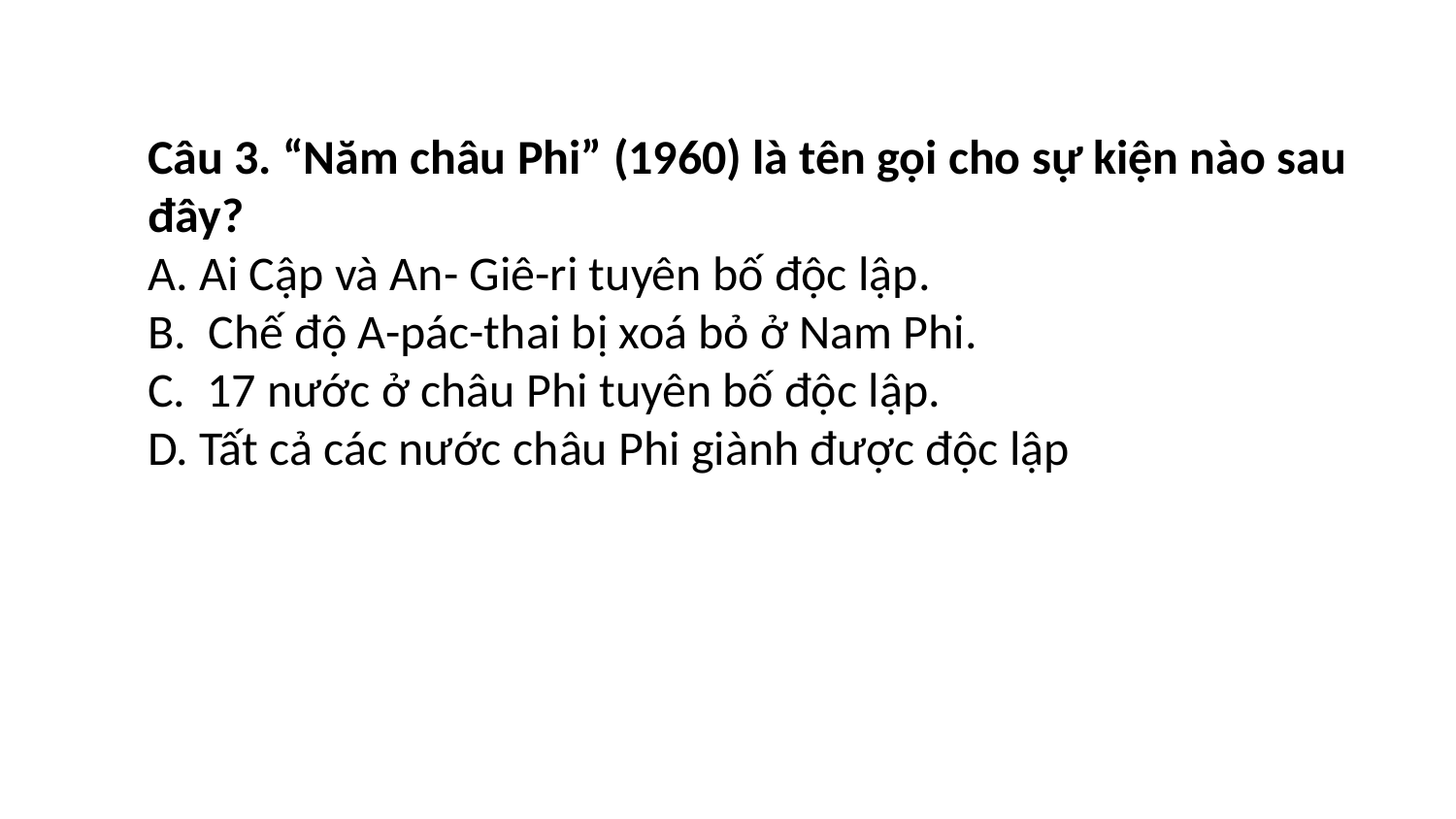

Câu 3. “Năm châu Phi” (1960) là tên gọi cho sự kiện nào sau đây?
A. Ai Cập và An- Giê-ri tuyên bố độc lập.
B.  Chế độ A-pác-thai bị xoá bỏ ở Nam Phi.
C.  17 nước ở châu Phi tuyên bố độc lập.
D. Tất cả các nước châu Phi giành được độc lập